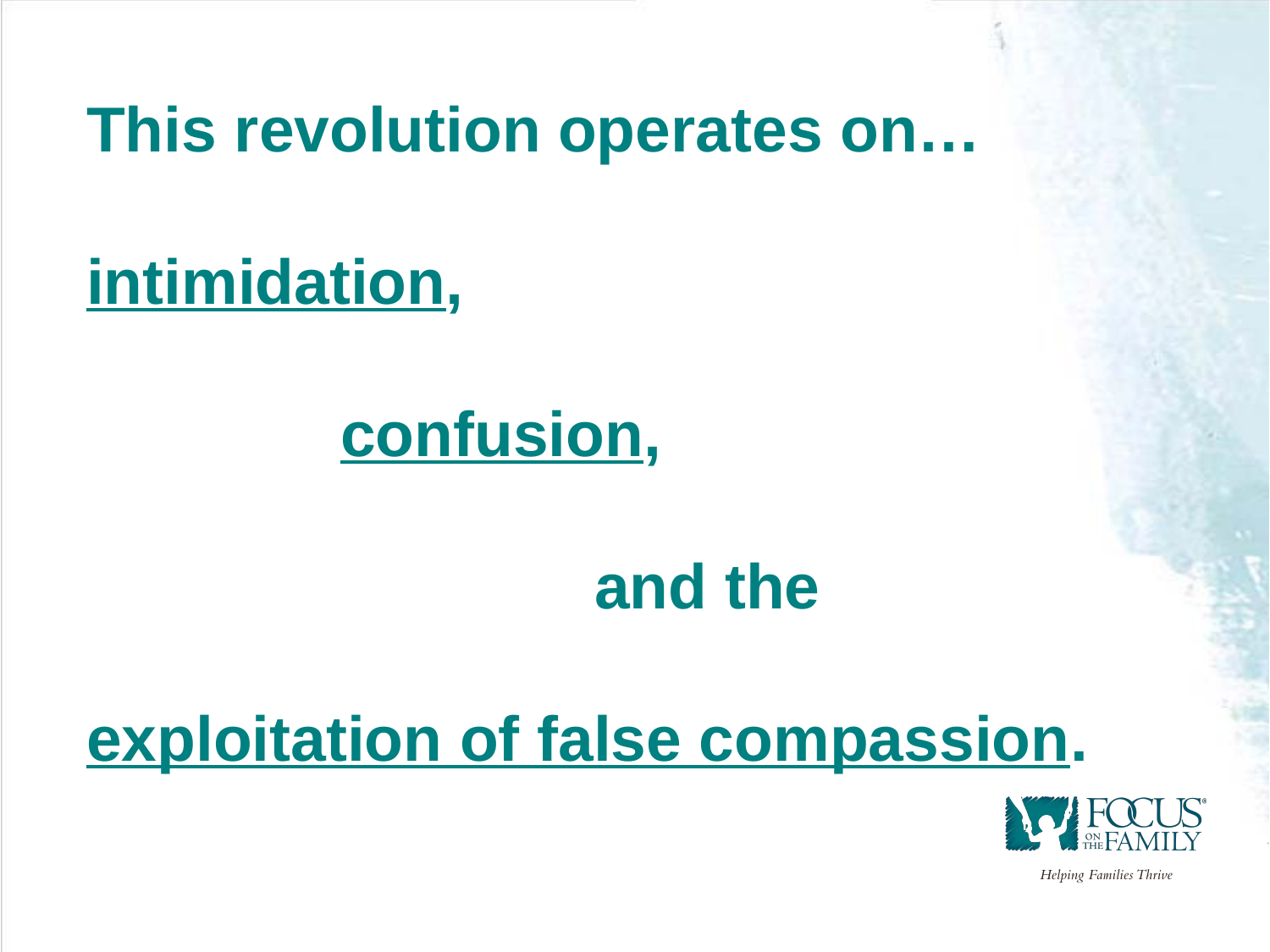

This revolution operates on… intimidation,
		confusion,
				and the
exploitation of false compassion.